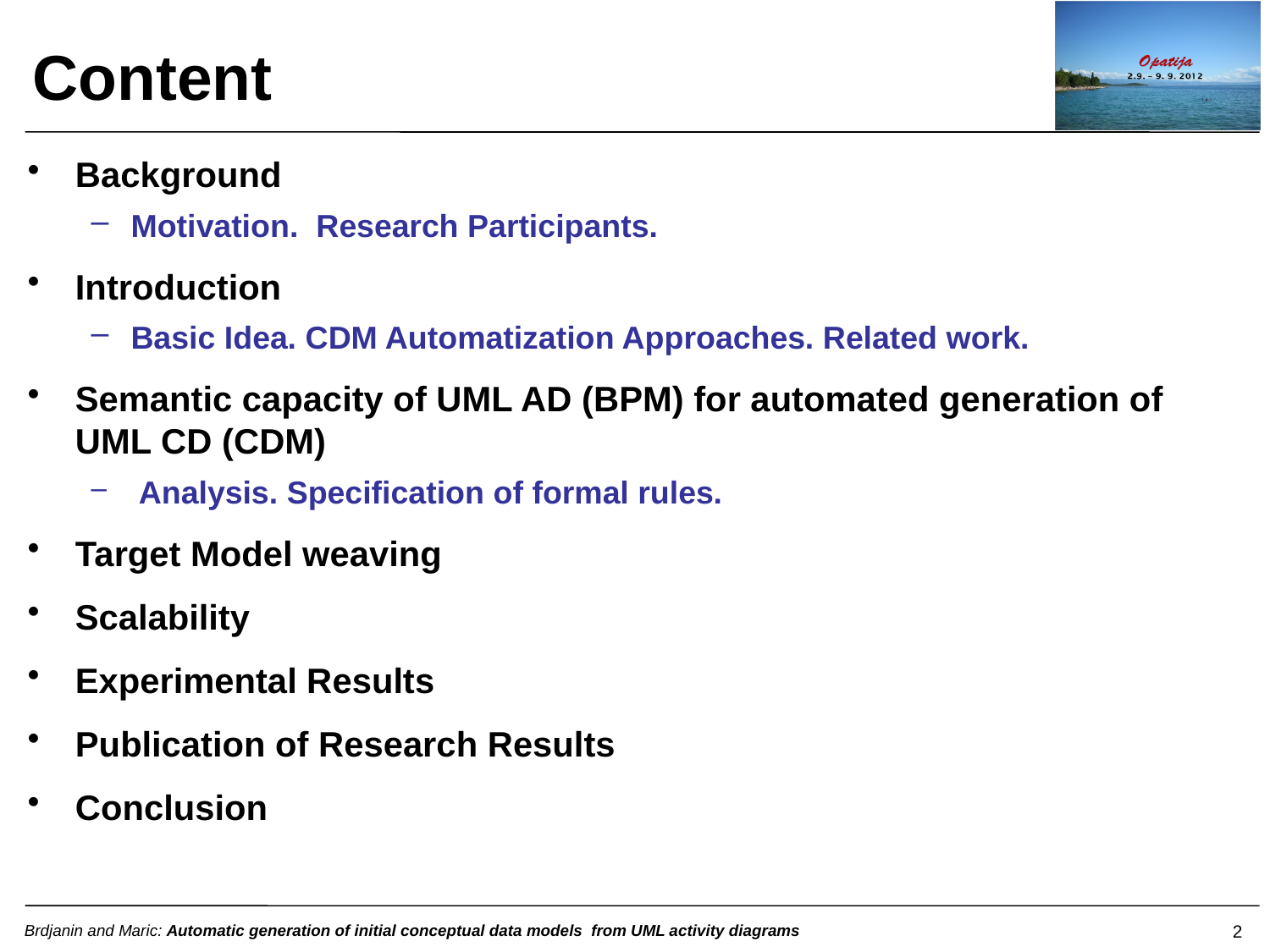

Content
Background
Motivation.  Research Participants.
Introduction
Basic Idea. CDM Automatization Approaches. Related work.
Semantic capacity of UML AD (BPM) for automated generation of UML CD (CDM)
 Analysis. Specification of formal rules.
Target Model weaving
Scalability
Experimental Results
Publication of Research Results
Conclusion

2